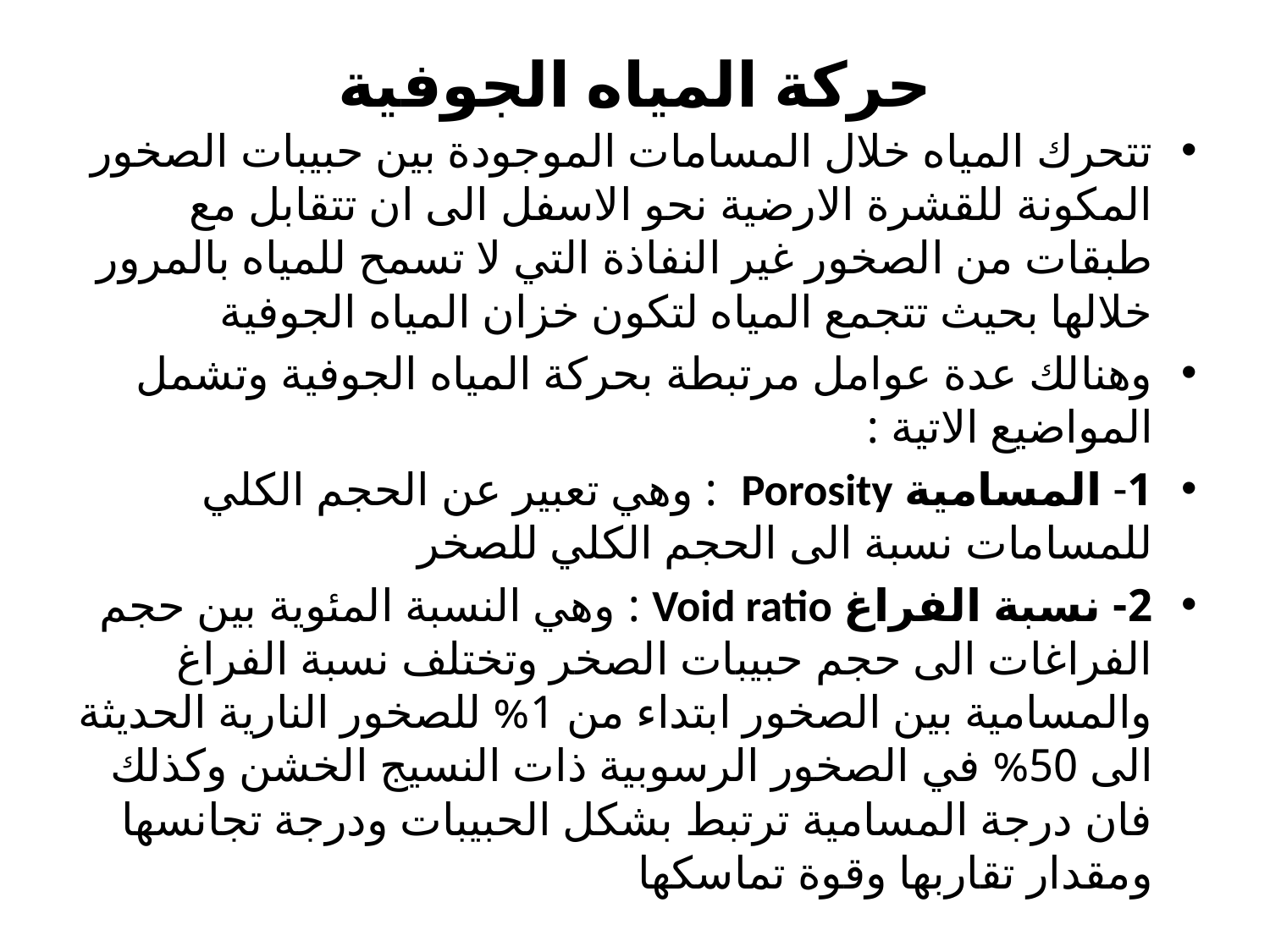

# حركة المياه الجوفية
تتحرك المياه خلال المسامات الموجودة بين حبيبات الصخور المكونة للقشرة الارضية نحو الاسفل الى ان تتقابل مع طبقات من الصخور غير النفاذة التي لا تسمح للمياه بالمرور خلالها بحيث تتجمع المياه لتكون خزان المياه الجوفية
وهنالك عدة عوامل مرتبطة بحركة المياه الجوفية وتشمل المواضيع الاتية :
1- المسامية Porosity  : وهي تعبير عن الحجم الكلي للمسامات نسبة الى الحجم الكلي للصخر
2- نسبة الفراغ Void ratio : وهي النسبة المئوية بين حجم الفراغات الى حجم حبيبات الصخر وتختلف نسبة الفراغ والمسامية بين الصخور ابتداء من 1% للصخور النارية الحديثة الى 50% في الصخور الرسوبية ذات النسيج الخشن وكذلك فان درجة المسامية ترتبط بشكل الحبيبات ودرجة تجانسها ومقدار تقاربها وقوة تماسكها